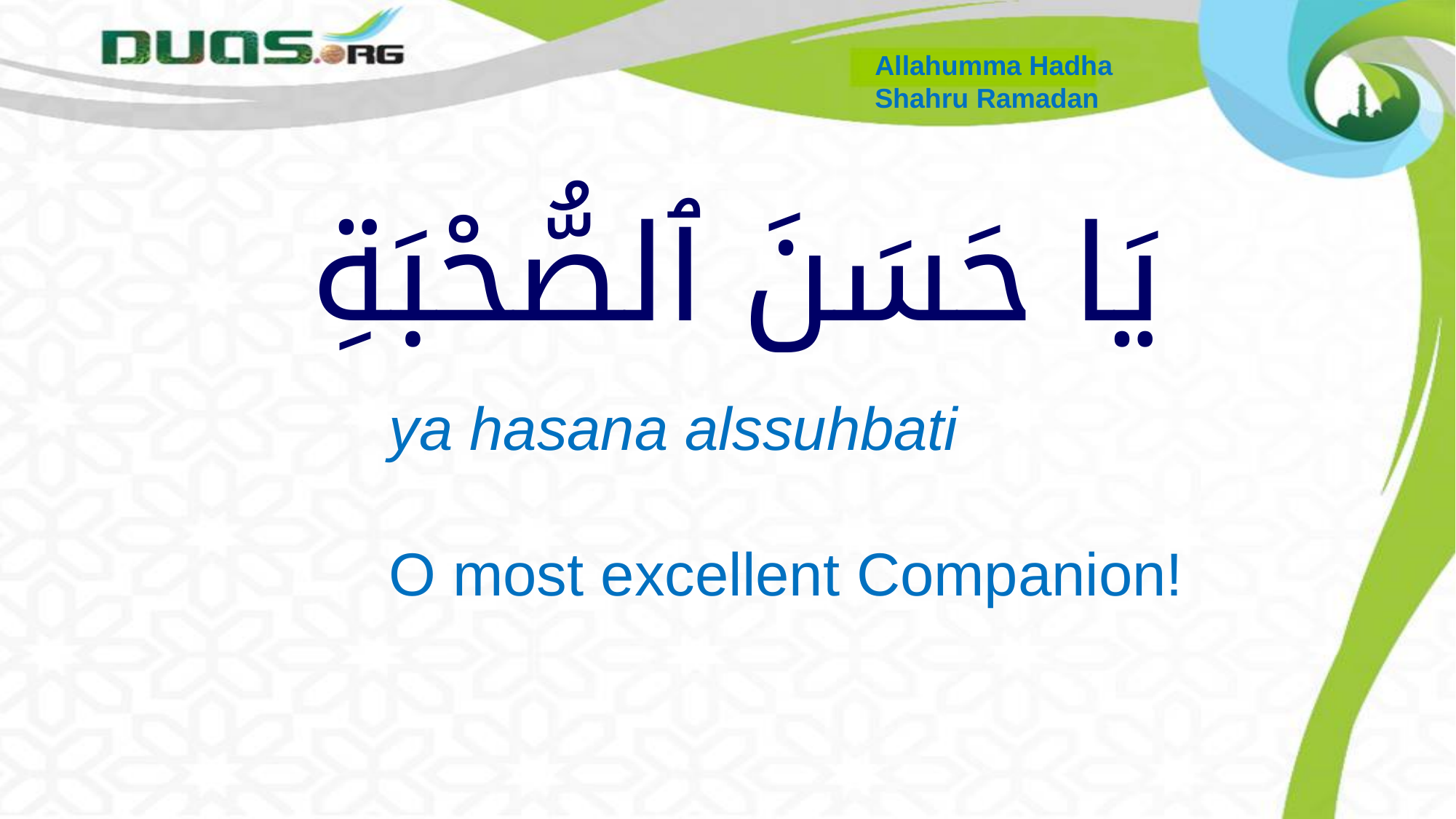

Allahumma Hadha
Shahru Ramadan
# يَا حَسَنَ ٱلصُّحْبَةِ
ya hasana alssuhbati

O most excellent Companion!